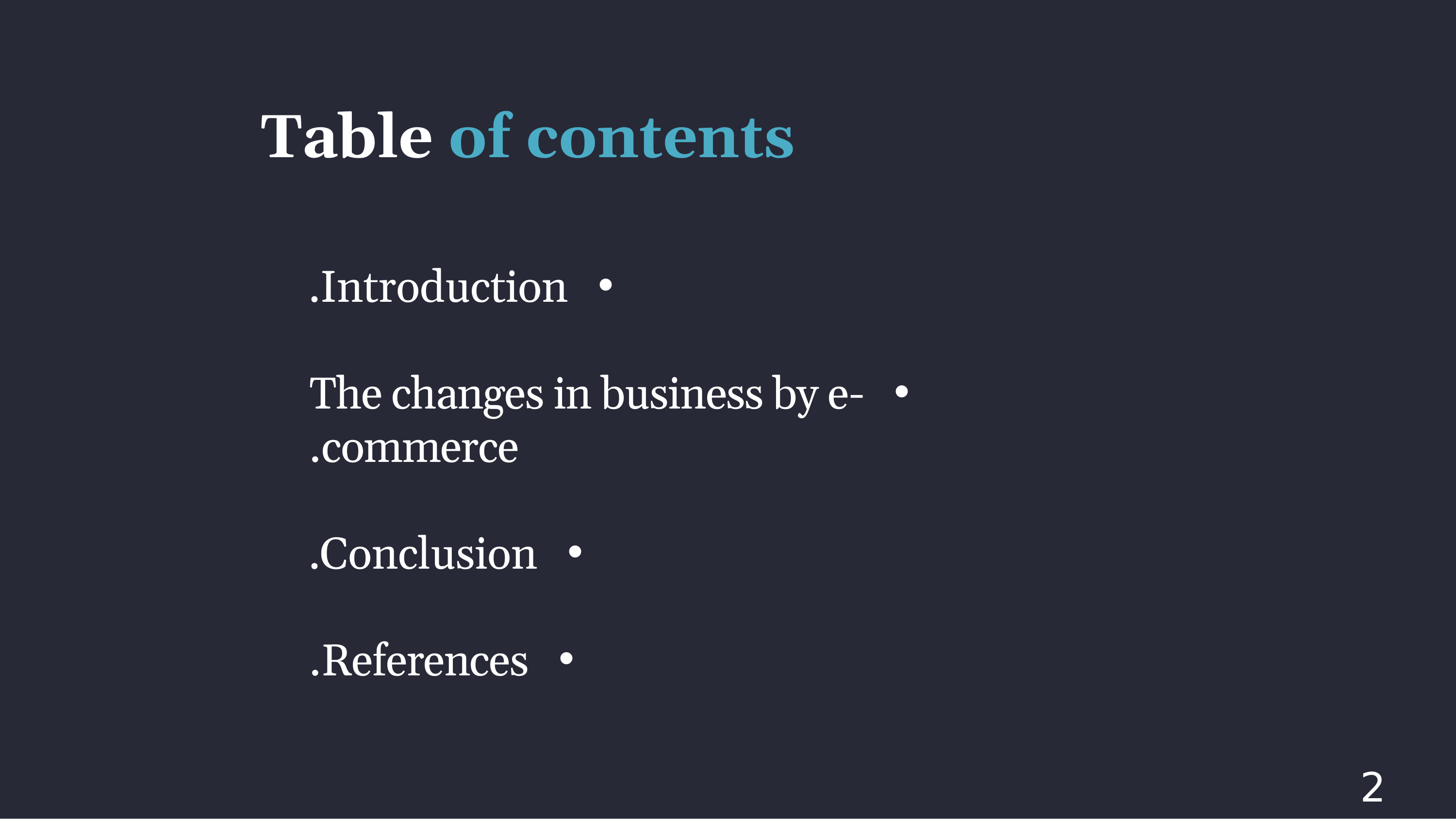

# Table of contents
Introduction.

The changes in business by e-commerce.

Conclusion.

References.

2